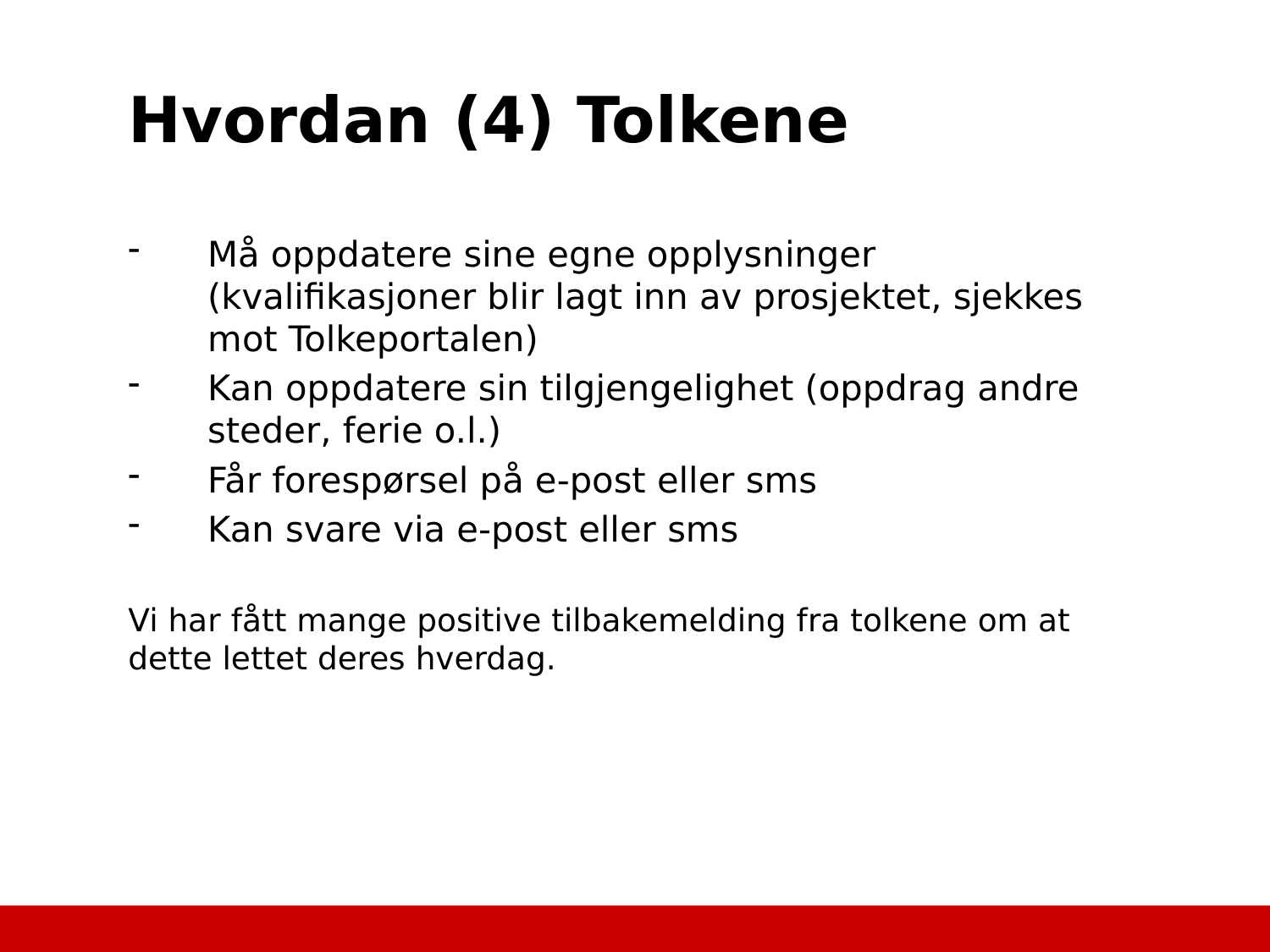

# Hvordan (4) Tolkene

Må oppdatere sine egne opplysninger (kvalifikasjoner blir lagt inn av prosjektet, sjekkes mot Tolkeportalen)
Kan oppdatere sin tilgjengelighet (oppdrag andre steder, ferie o.l.)
Får forespørsel på e-post eller sms
Kan svare via e-post eller sms

Vi har fått mange positive tilbakemelding fra tolkene om at dette lettet deres hverdag.